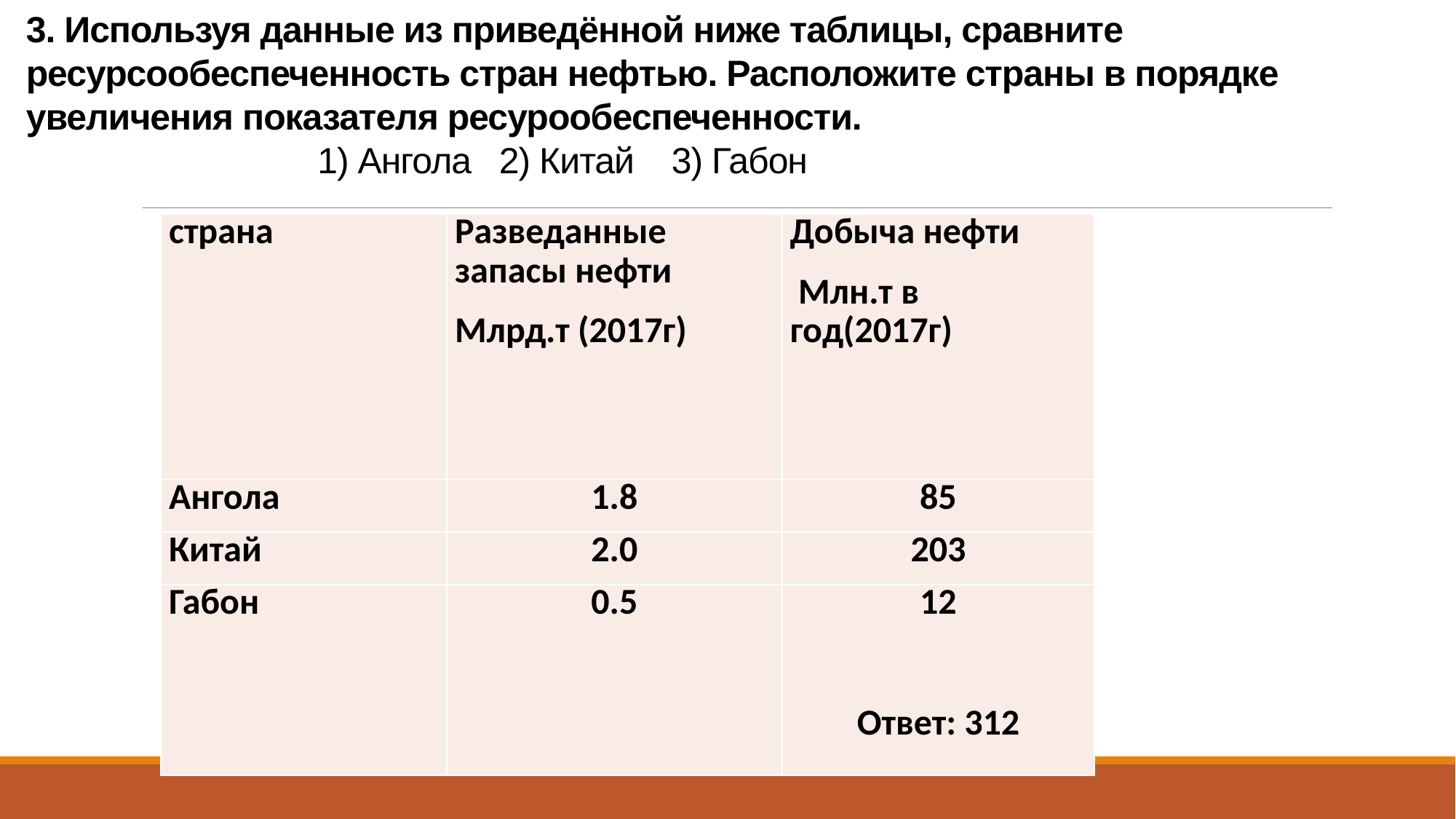

# 3. Используя данные из приведённой ниже таблицы, сравните ресурсообеспеченность стран нефтью. Расположите страны в порядке увеличения показателя ресурообеспеченности. 1) Ангола   2) Китай    3) Габон
| страна | Разведанные запасы нефти Млрд.т (2017г) | Добыча нефти Млн.т в год(2017г) |
| --- | --- | --- |
| Ангола | 1.8 | 85 |
| Китай | 2.0 | 203 |
| Габон | 0.5 | 12 Ответ: 312 |